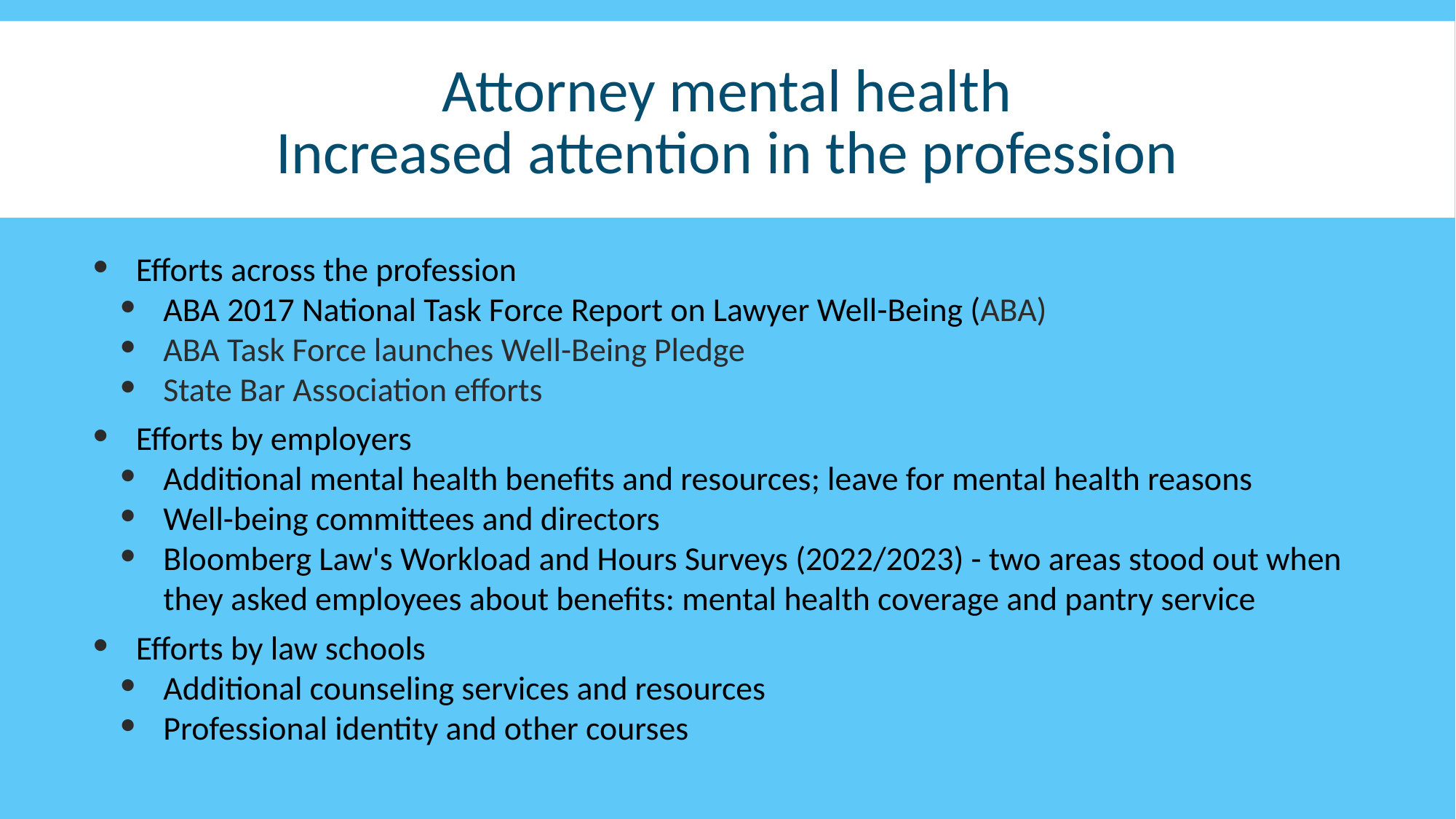

# Attorney mental health Increased attention in the profession
Efforts across the profession
ABA 2017 National Task Force Report on Lawyer Well-Being (ABA)
ABA Task Force launches Well-Being Pledge
State Bar Association efforts
Efforts by employers
Additional mental health benefits and resources; leave for mental health reasons
Well-being committees and directors
Bloomberg Law's Workload and Hours Surveys (2022/2023) - two areas stood out when they asked employees about benefits: mental health coverage and pantry service
Efforts by law schools
Additional counseling services and resources
Professional identity and other courses